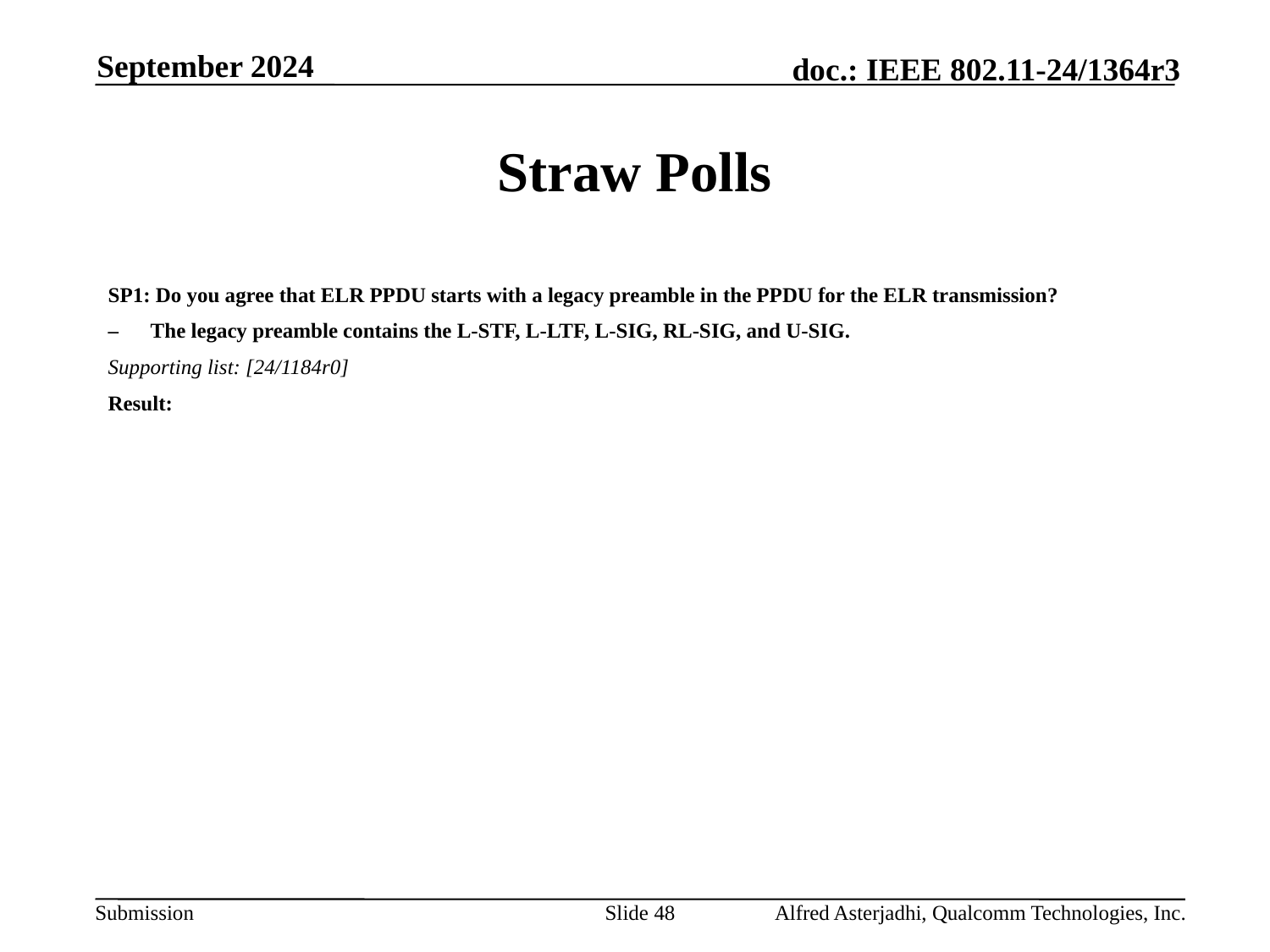

September 2024
# Straw Polls
SP1: Do you agree that ELR PPDU starts with a legacy preamble in the PPDU for the ELR transmission?
–      The legacy preamble contains the L-STF, L-LTF, L-SIG, RL-SIG, and U-SIG.
Supporting list: [24/1184r0]
Result:

Slide 48
Alfred Asterjadhi, Qualcomm Technologies, Inc.